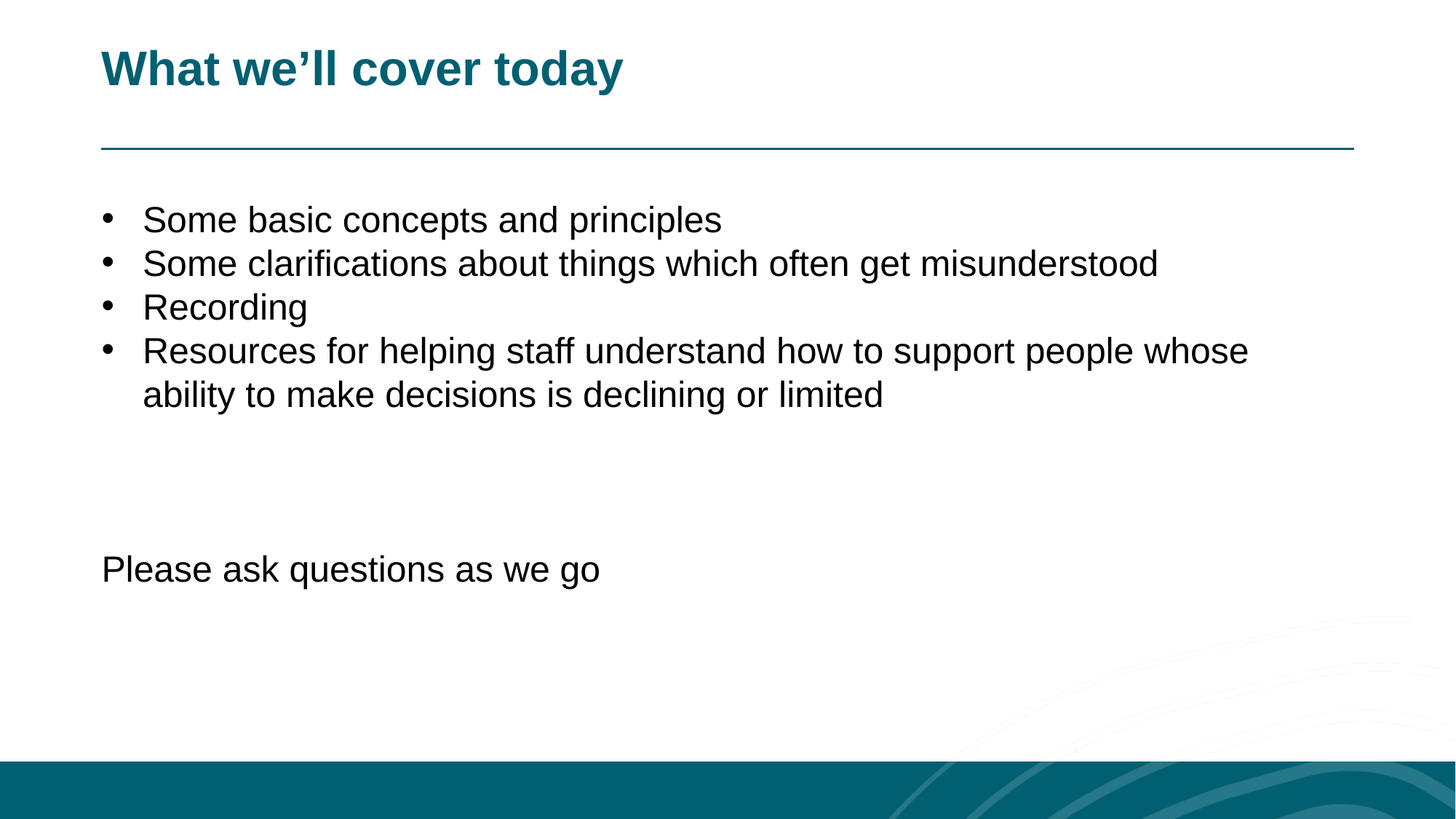

What we’ll cover today
Some basic concepts and principles
Some clarifications about things which often get misunderstood
Recording
Resources for helping staff understand how to support people whose ability to make decisions is declining or limited

Please ask questions as we go